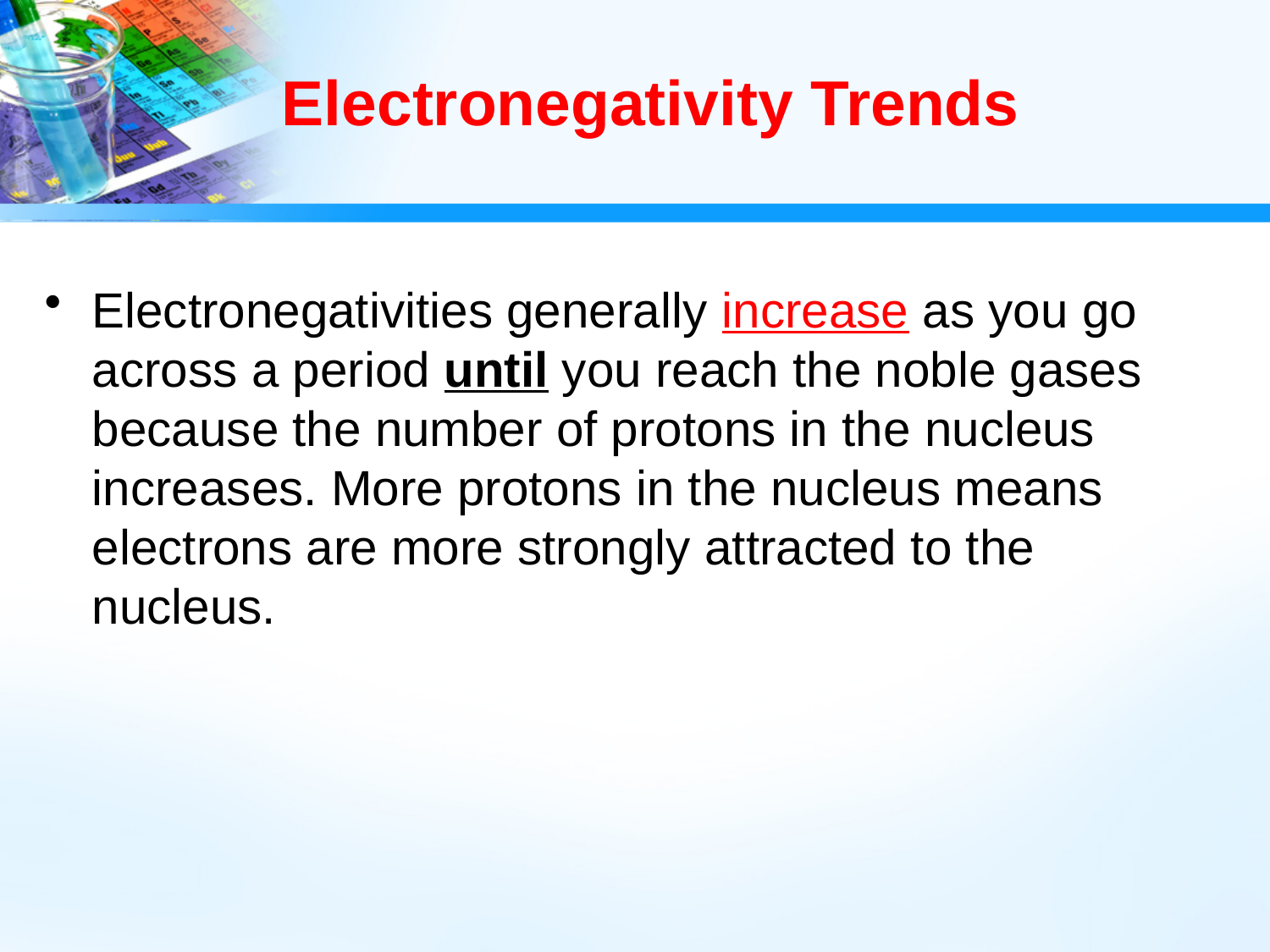

# Electronegativity Trends

Electronegativities generally increase as you go across a period until you reach the noble gases because the number of protons in the nucleus increases. More protons in the nucleus means electrons are more strongly attracted to the nucleus.